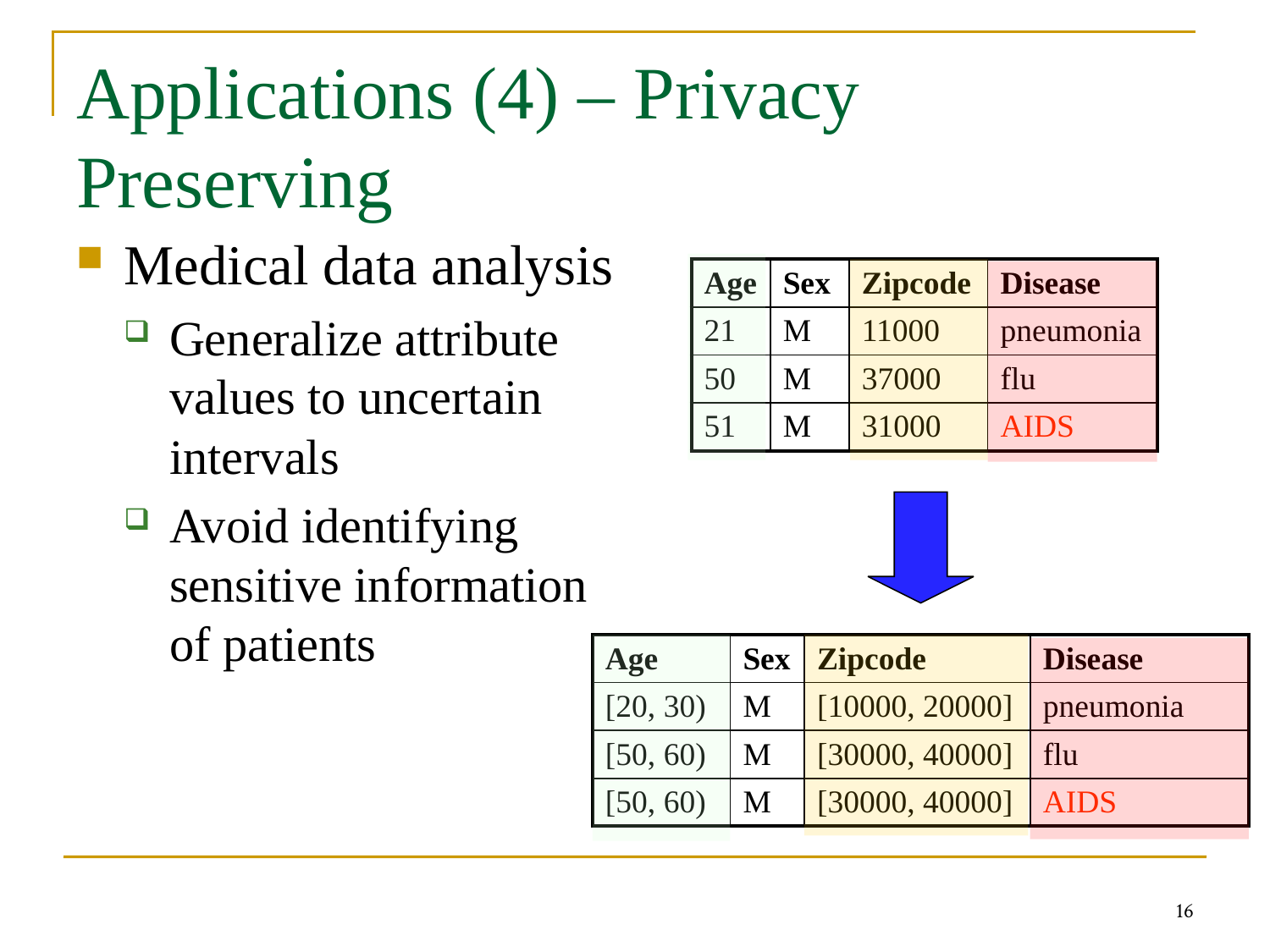

# Applications (4) – Privacy Preserving
Medical data analysis
Generalize attribute values to uncertain intervals
Avoid identifying sensitive information of patients

| Age | Sex | Zipcode | Disease |
| --- | --- | --- | --- |
| 21 | M | 11000 | pneumonia |
| 50 | M | 37000 | flu |
| 51 | M | 31000 | AIDS |

| Age | Sex | Zipcode | Disease |
| --- | --- | --- | --- |
| [20, 30) | M | [10000, 20000] | pneumonia |
| [50, 60) | M | [30000, 40000] | flu |
| [50, 60) | M | [30000, 40000] | AIDS |

16